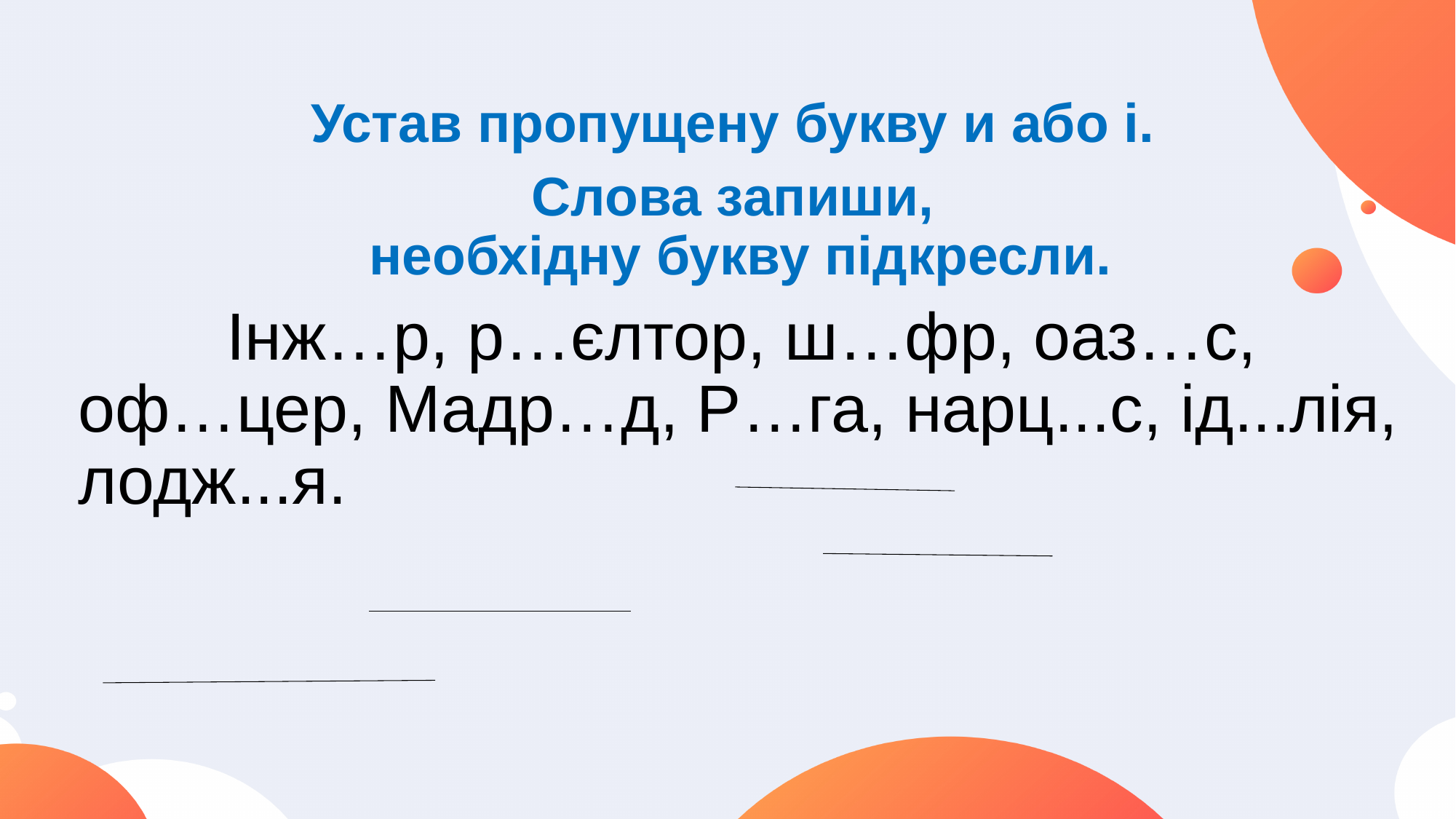

Устав пропущену букву и або і.
Слова запиши,
необхідну букву підкресли.
        Інж…р, р…єлтор, ш…фр, оаз…с, оф…цер, Мадр…д, Р…га, нарц...с, ід...лія, лодж...я.